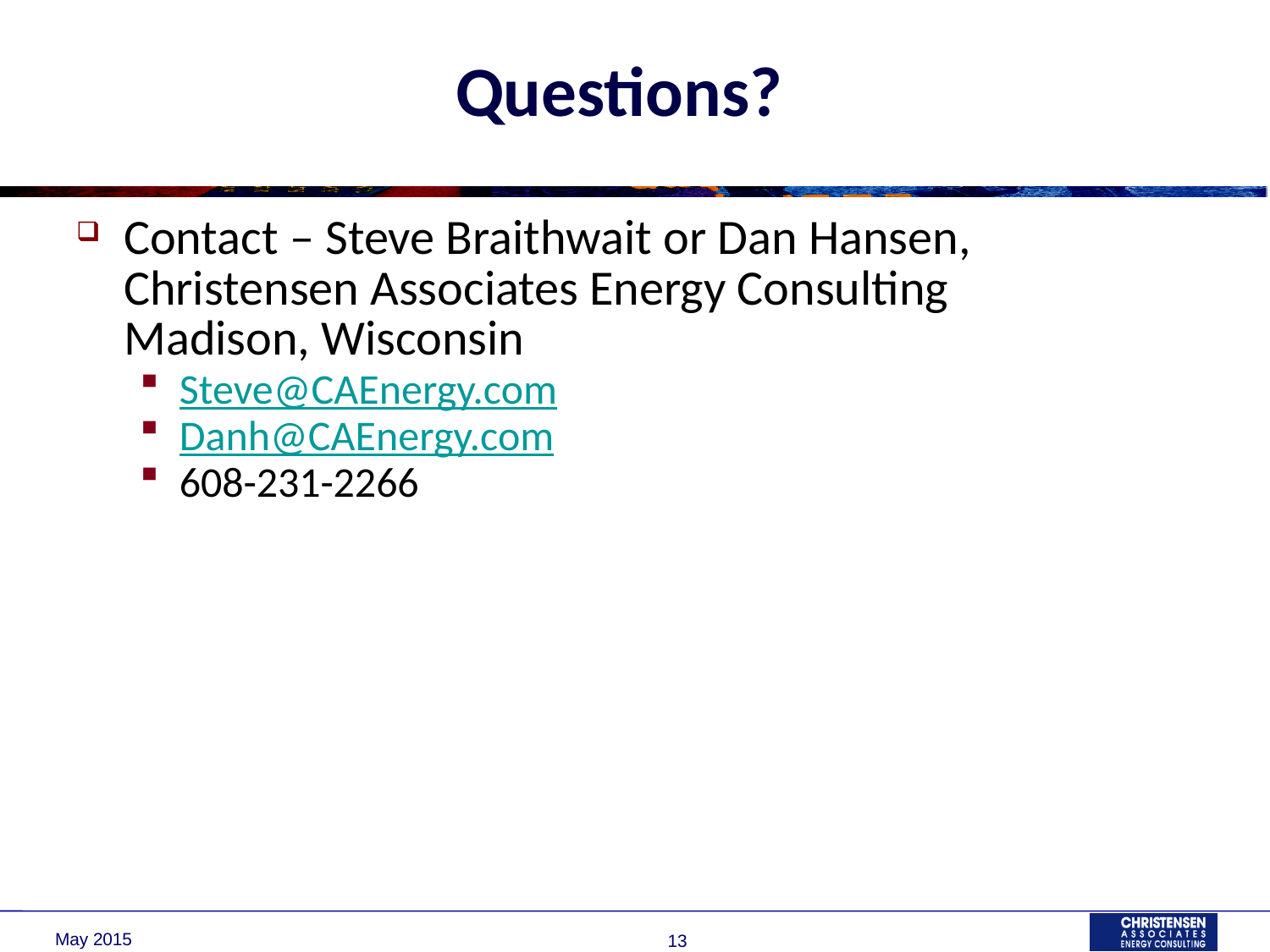

# Questions?
Contact – Steve Braithwait or Dan Hansen,
Christensen Associates Energy Consulting
Madison, Wisconsin
Steve@CAEnergy.com
Danh@CAEnergy.com
608-231-2266
May 2015
13